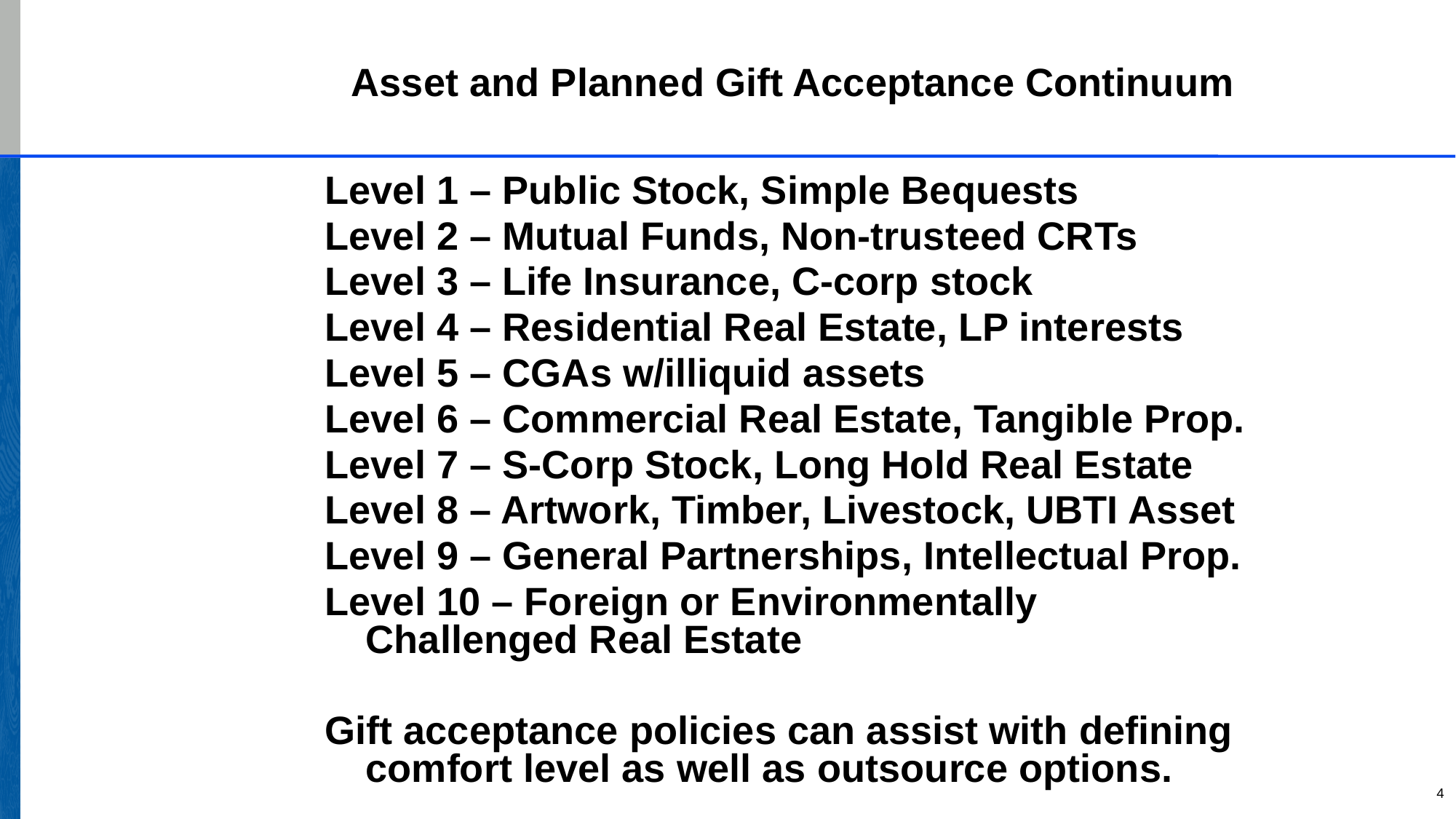

# Asset and Planned Gift Acceptance Continuum

Level 1 – Public Stock, Simple Bequests
Level 2 – Mutual Funds, Non-trusteed CRTs
Level 3 – Life Insurance, C-corp stock
Level 4 – Residential Real Estate, LP interests
Level 5 – CGAs w/illiquid assets
Level 6 – Commercial Real Estate, Tangible Prop.
Level 7 – S-Corp Stock, Long Hold Real Estate
Level 8 – Artwork, Timber, Livestock, UBTI Asset
Level 9 – General Partnerships, Intellectual Prop.
Level 10 – Foreign or Environmentally Challenged Real Estate

Gift acceptance policies can assist with defining comfort level as well as outsource options.

4